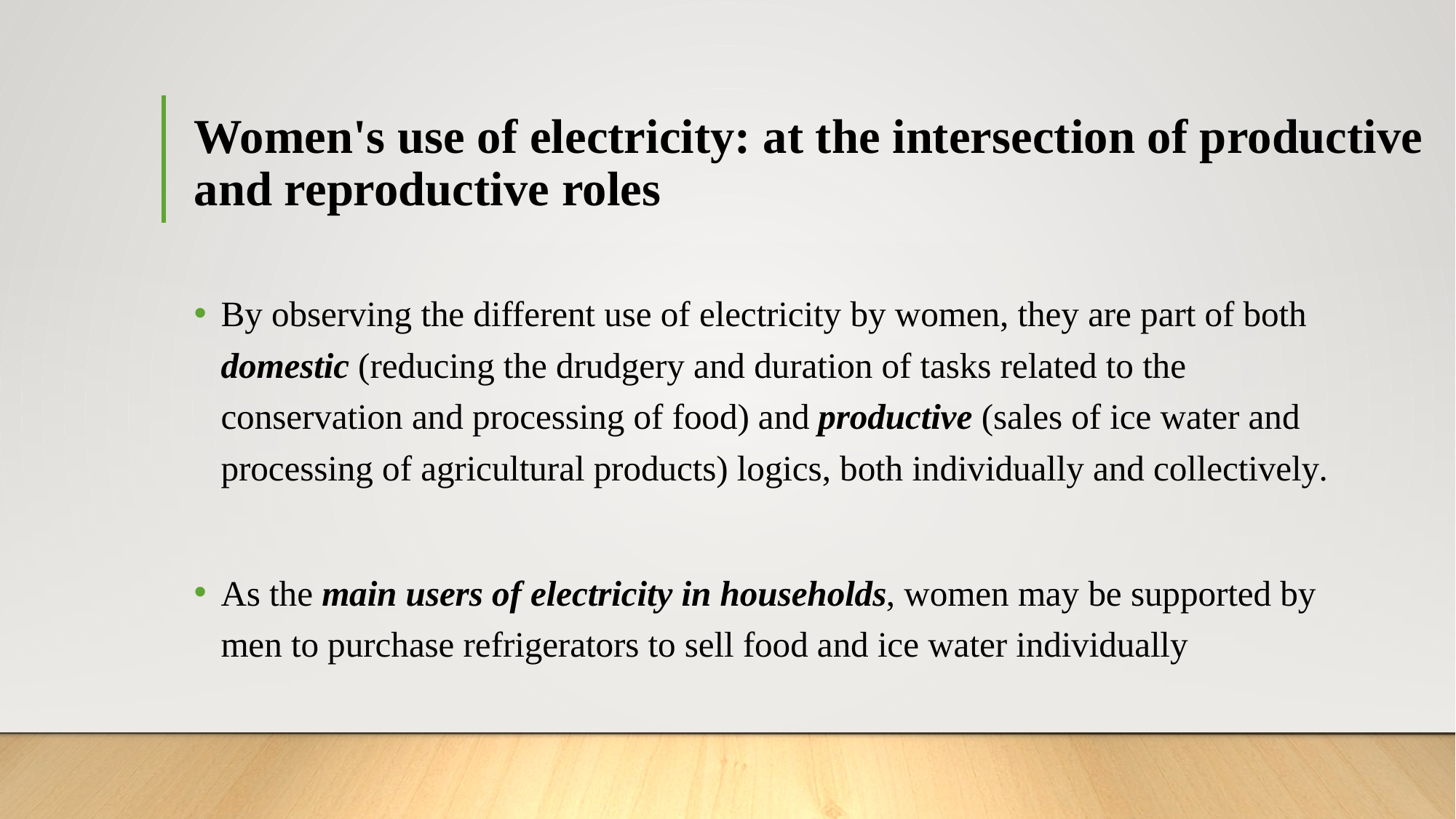

# Women's use of electricity: at the intersection of productive and reproductive roles

By observing the different use of electricity by women, they are part of both domestic (reducing the drudgery and duration of tasks related to the conservation and processing of food) and productive (sales of ice water and processing of agricultural products) logics, both individually and collectively.

As the main users of electricity in households, women may be supported by men to purchase refrigerators to sell food and ice water individually